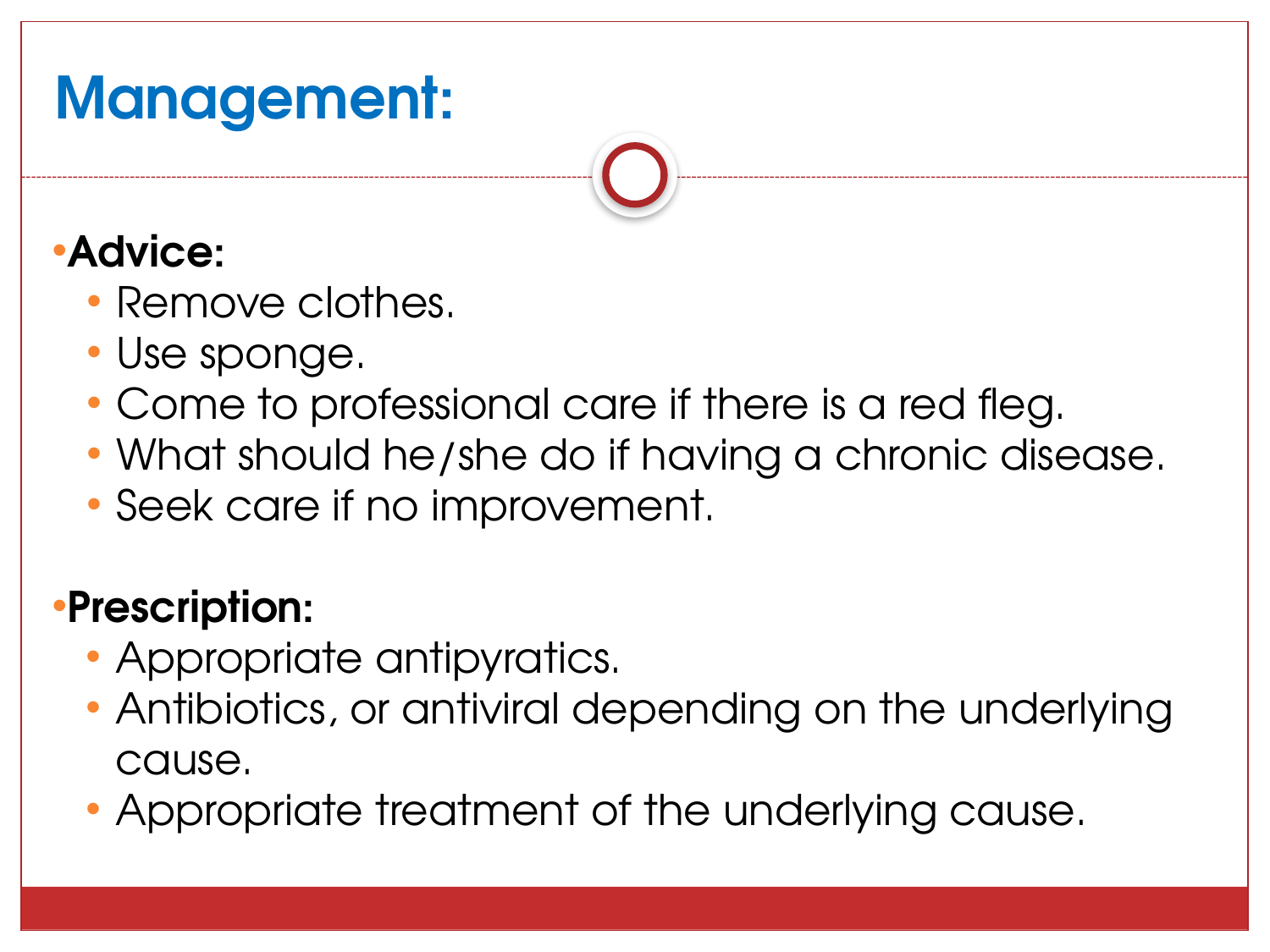

# Management:
Advice:
Remove clothes.
Use sponge.
Come to professional care if there is a red fleg.
What should he/she do if having a chronic disease.
Seek care if no improvement.

Prescription:
Appropriate antipyratics.
Antibiotics, or antiviral depending on the underlying cause.
Appropriate treatment of the underlying cause.